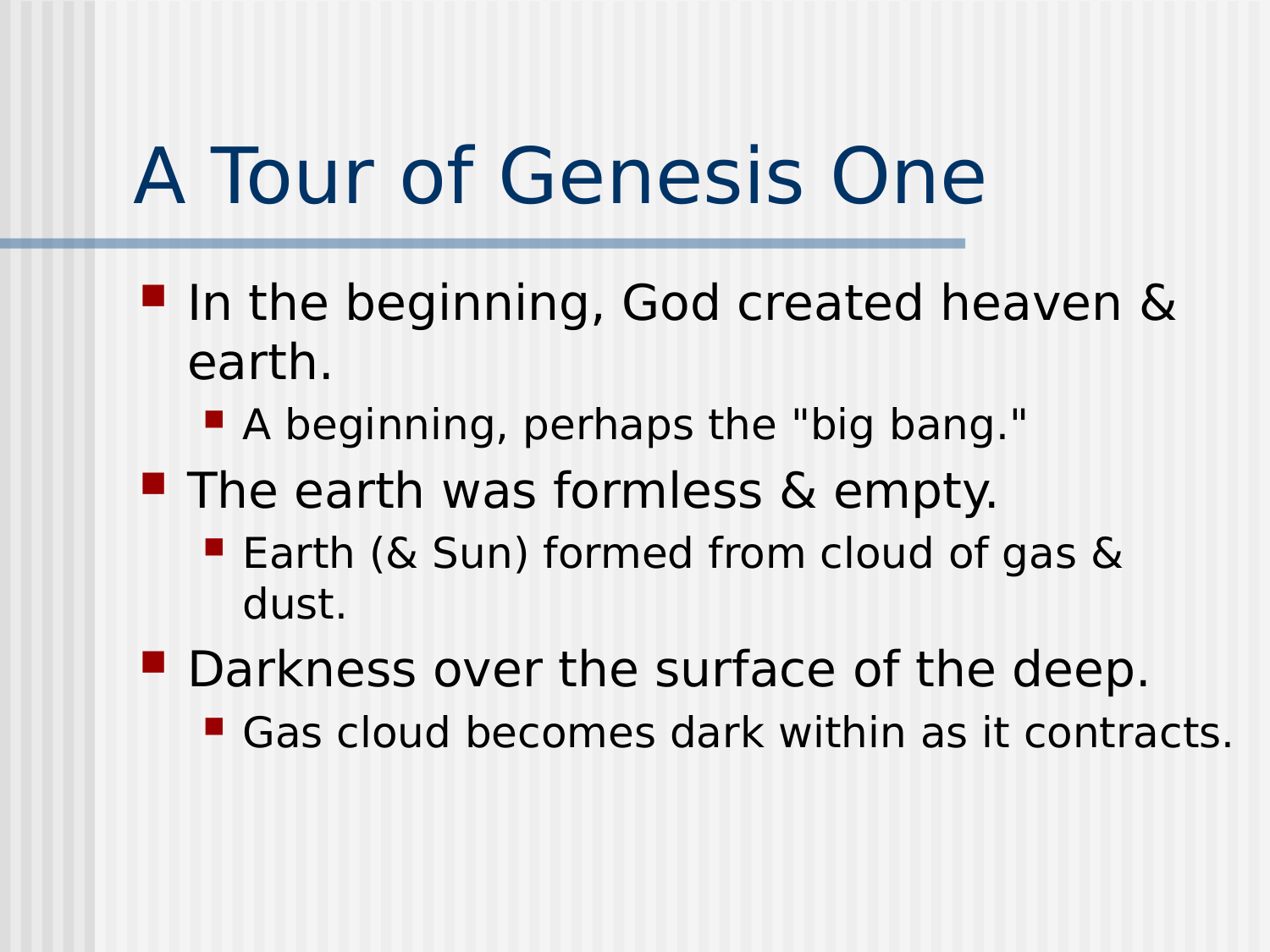

# A Tour of Genesis One
In the beginning, God created heaven & earth.
A beginning, perhaps the "big bang."
The earth was formless & empty.
Earth (& Sun) formed from cloud of gas & dust.
Darkness over the surface of the deep.
Gas cloud becomes dark within as it contracts.